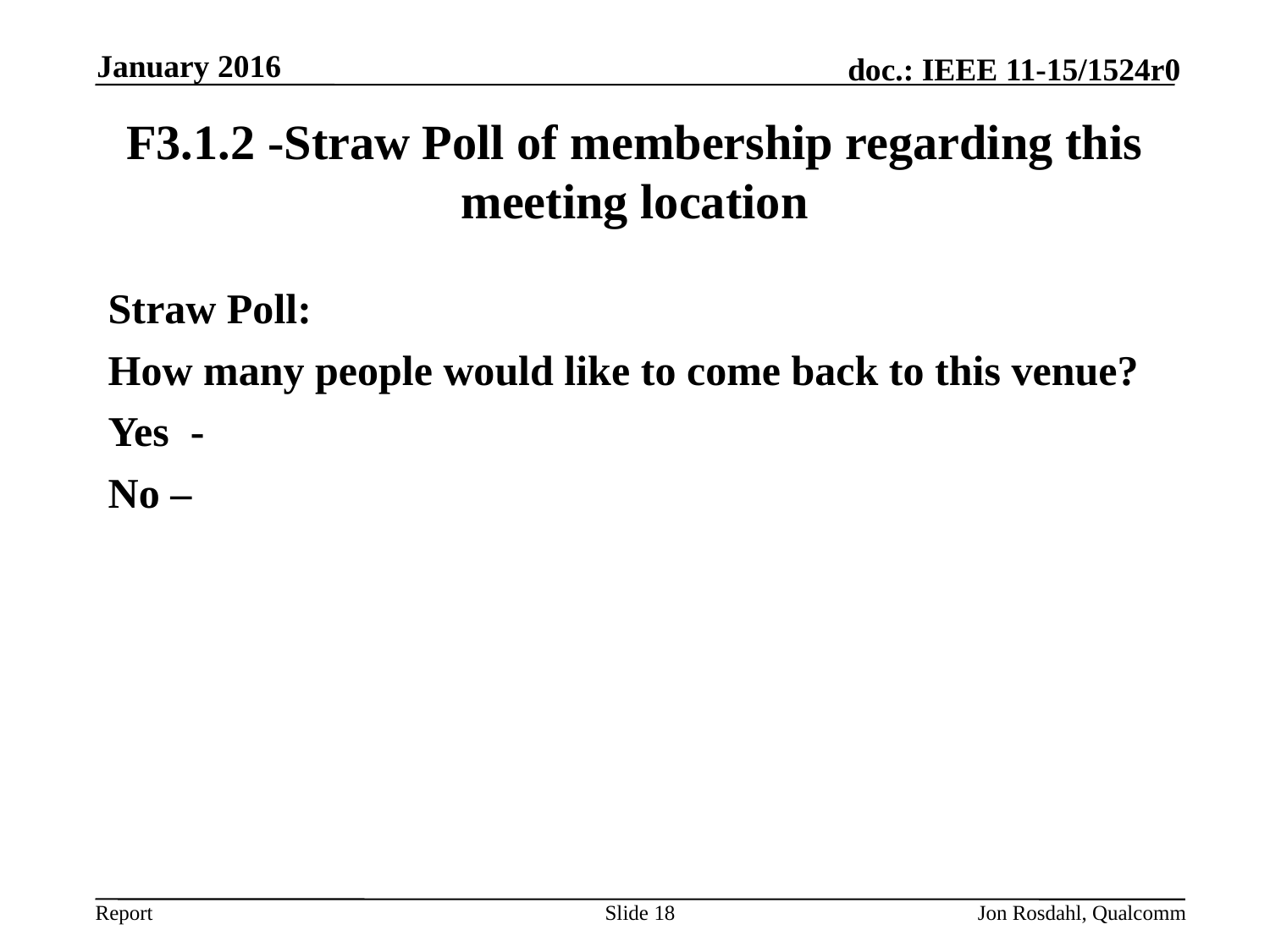

January 2016
# F3.1.2 -Straw Poll of membership regarding this meeting location
Straw Poll:
How many people would like to come back to this venue?
Yes  -
No –

Slide 18
Jon Rosdahl, Qualcomm